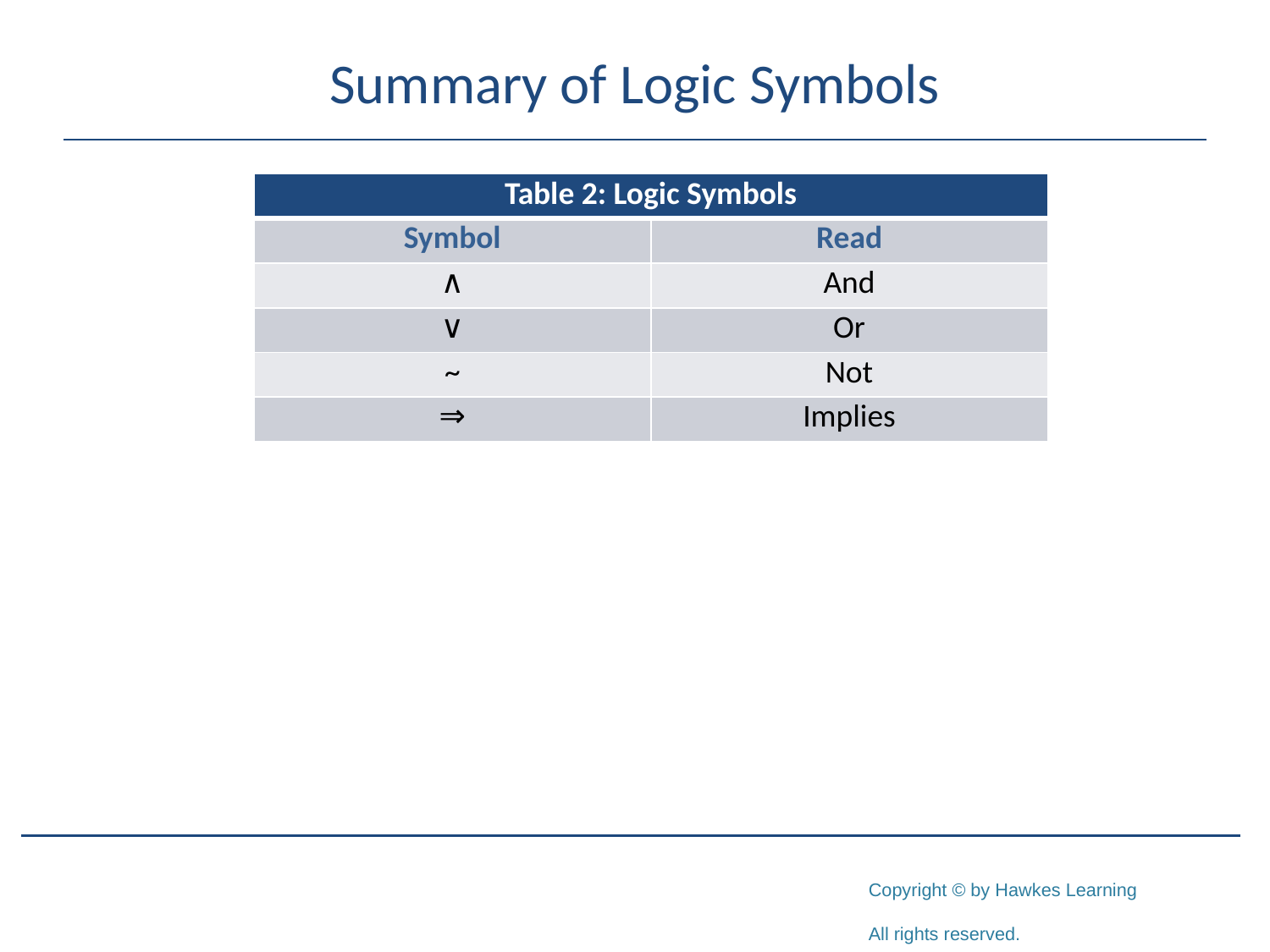

# Summary of Logic Symbols
| Table 2: Logic Symbols |  |
| --- | --- |
| Symbol | Read |
| ∧ | And |
| ∨ | Or |
| ~ | Not |
| ⇒ | Implies |